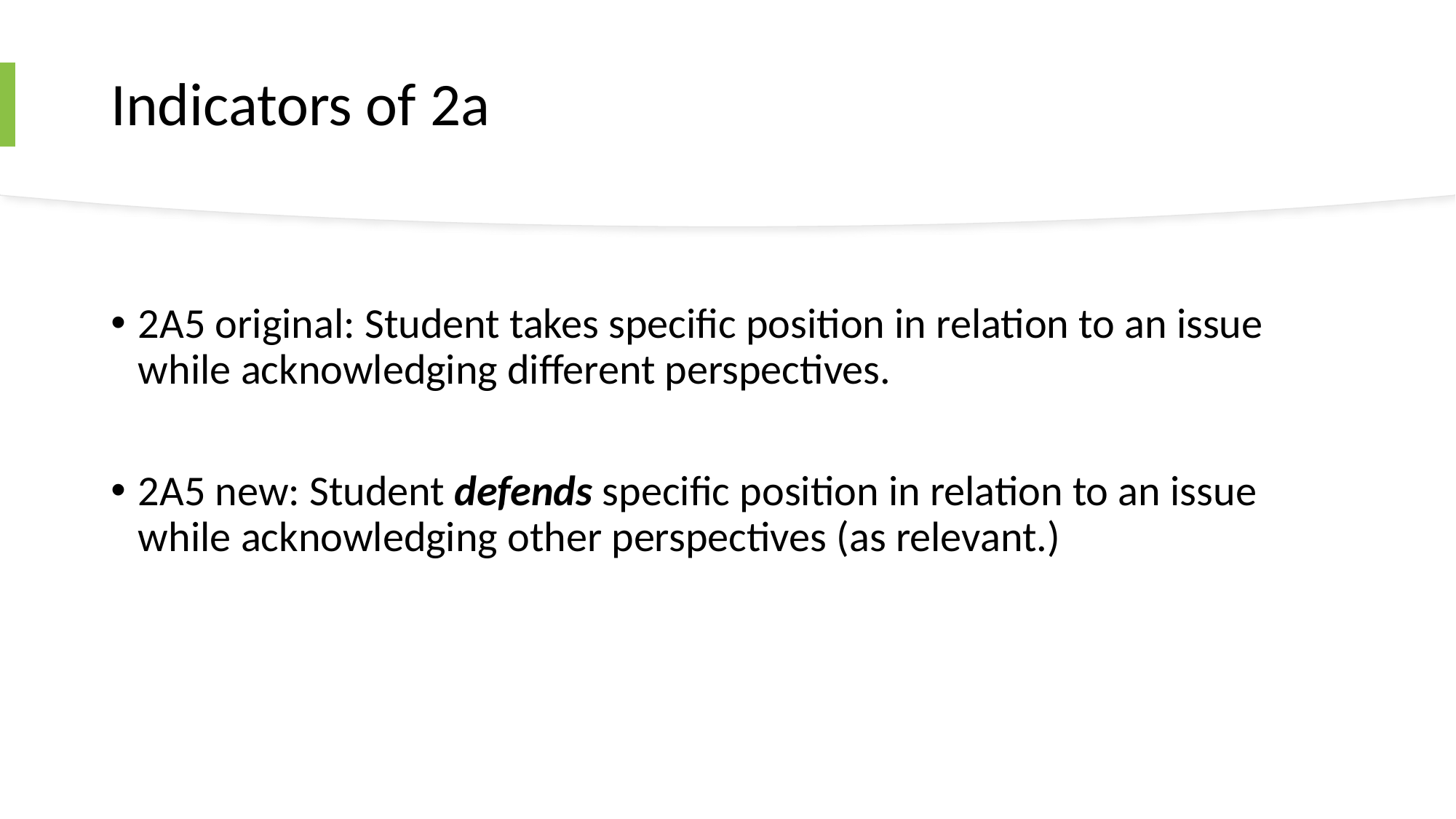

# Indicators of 2a

2A5 original: Student takes specific position in relation to an issue while acknowledging different perspectives.

2A5 new: Student defends specific position in relation to an issue while acknowledging other perspectives (as relevant.)